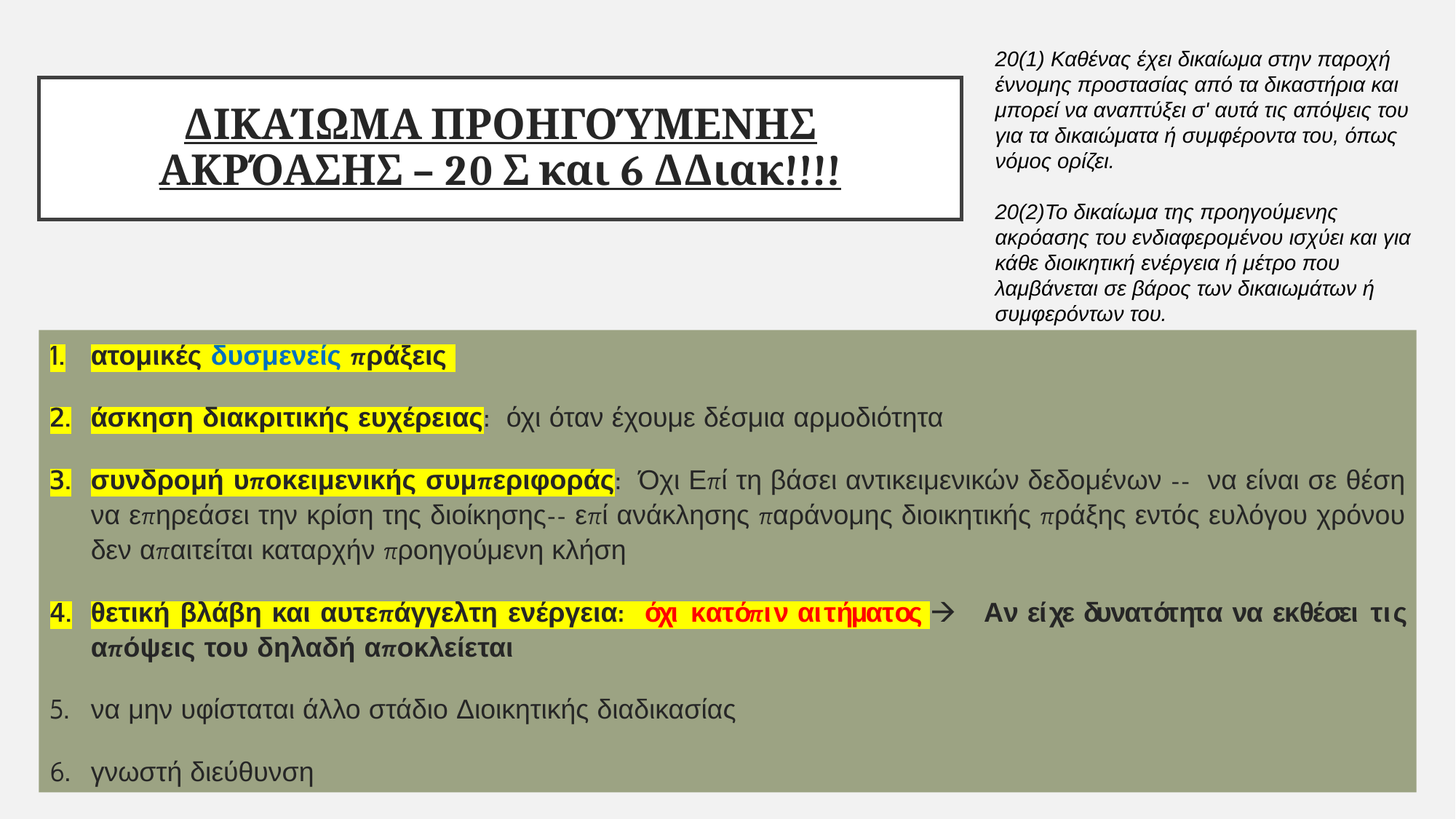

20(1) Καθένας έχει δικαίωμα στην παροχή έννομης προστασίας από τα δικαστήρια και μπορεί να αναπτύξει σ' αυτά τις απόψεις του για τα δικαιώματα ή συμφέροντα του, όπως νόμος ορίζει.

20(2)Το δικαίωμα της προηγούμενης ακρόασης του ενδιαφερομένου ισχύει και για κάθε διοικητική ενέργεια ή μέτρο που λαμβάνεται σε βάρος των δικαιωμάτων ή συμφερόντων του.

# ΔΙΚΑΊΩΜΑ ΠΡΟΗΓΟΎΜΕΝΗΣ ΑΚΡΌΑΣΗΣ – 20 Σ και 6 ΔΔιακ!!!!
ατομικές δυσμενείς πράξεις

άσκηση διακριτικής ευχέρειας:  όχι όταν έχουμε δέσμια αρμοδιότητα

συνδρομή υποκειμενικής συμπεριφοράς:  Όχι Επί τη βάσει αντικειμενικών δεδομένων --  να είναι σε θέση να επηρεάσει την κρίση της διοίκησης-- επί ανάκλησης παράνομης διοικητικής πράξης εντός ευλόγου χρόνου δεν απαιτείται καταρχήν προηγούμενη κλήση

θετική βλάβη και αυτεπάγγελτη ενέργεια:  όχι κατόπιν αιτήματος 🡪   Αν είχε δυνατότητα να εκθέσει τις απόψεις του δηλαδή αποκλείεται

να μην υφίσταται άλλο στάδιο Διοικητικής διαδικασίας

γνωστή διεύθυνση